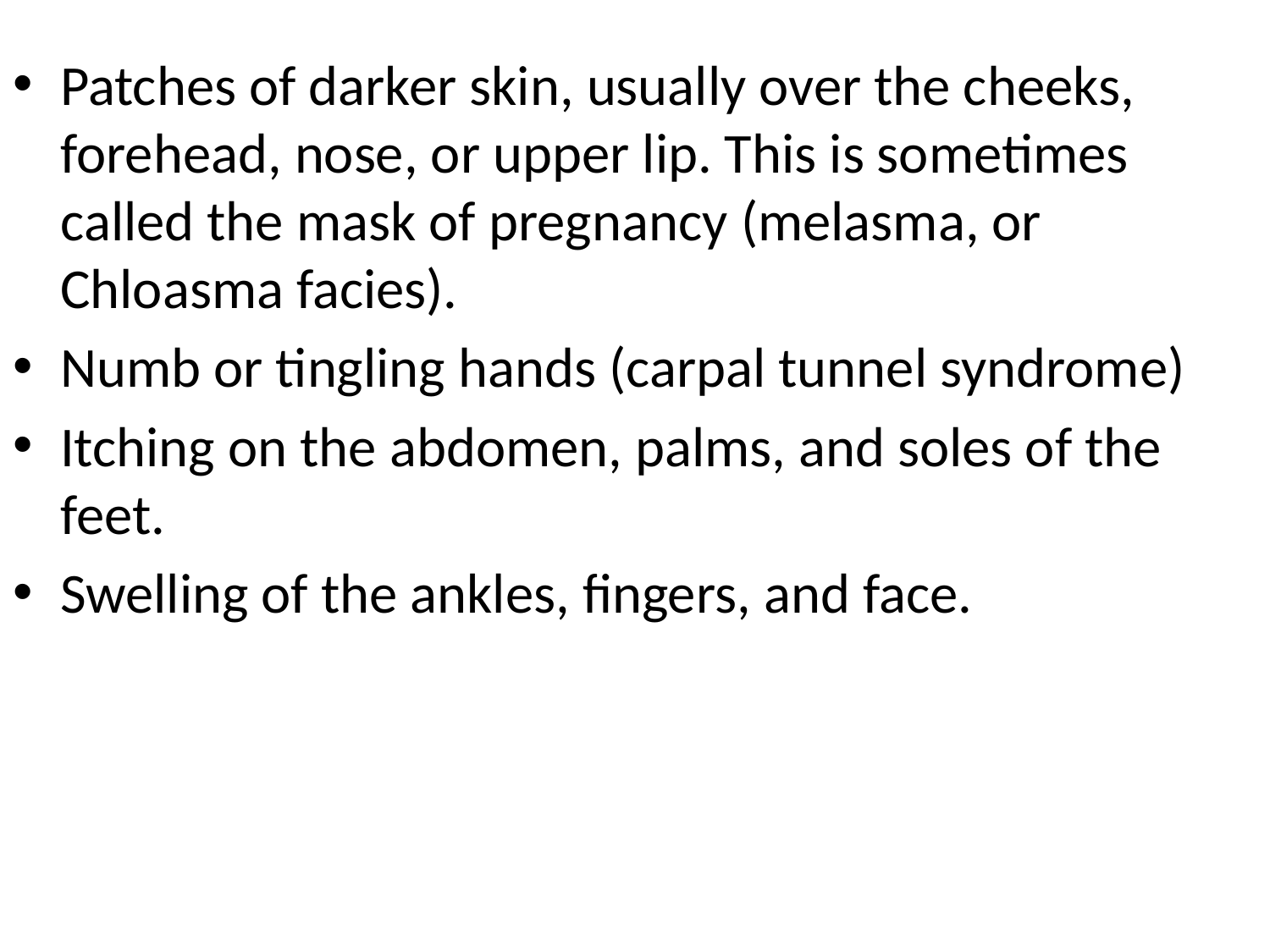

Patches of darker skin, usually over the cheeks, forehead, nose, or upper lip. This is sometimes called the mask of pregnancy (melasma, or Chloasma facies).
Numb or tingling hands (carpal tunnel syndrome)
Itching on the abdomen, palms, and soles of the feet.
Swelling of the ankles, fingers, and face.